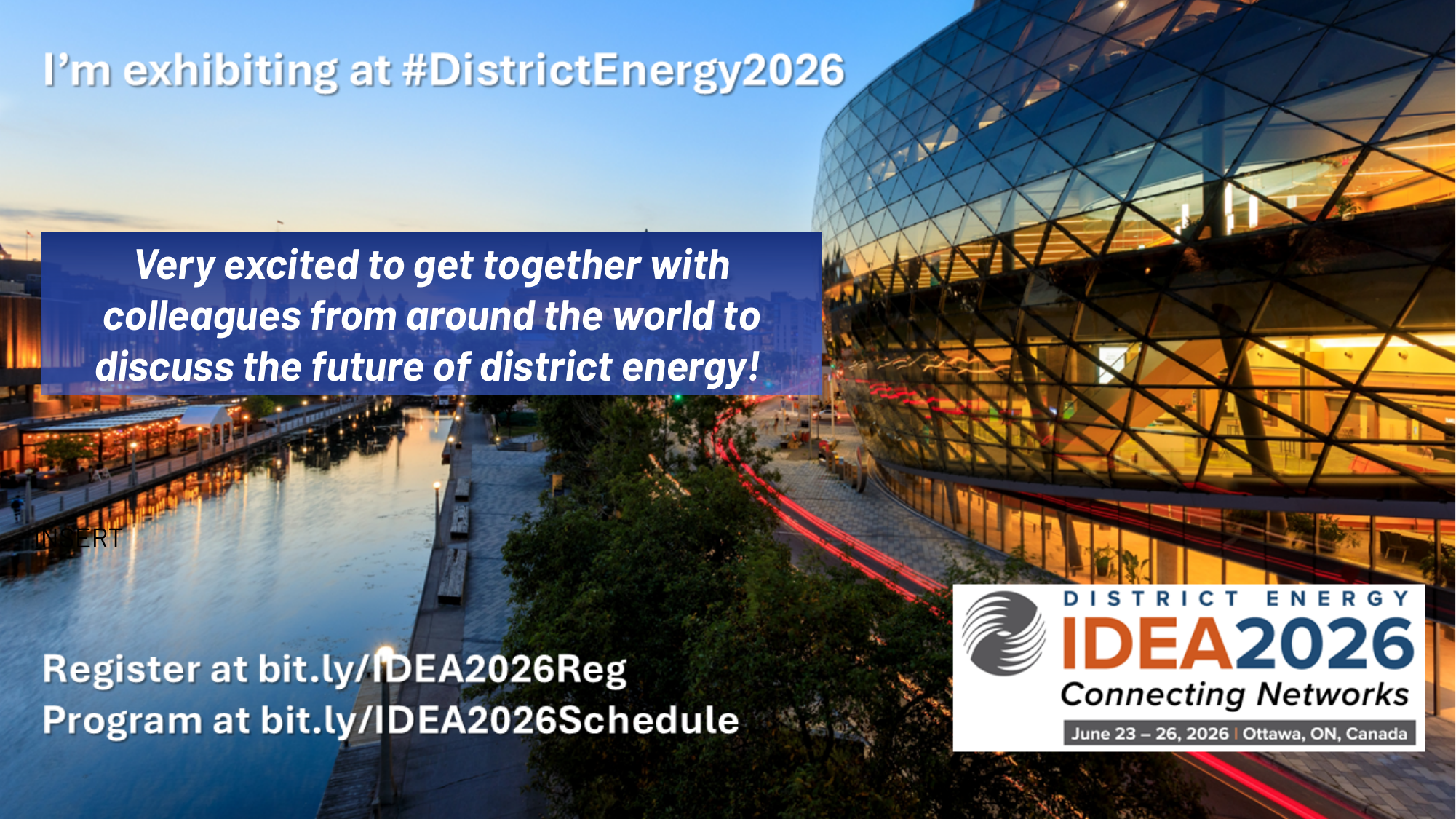

Very excited to get together with colleagues from around the world to discuss the future of district energy!